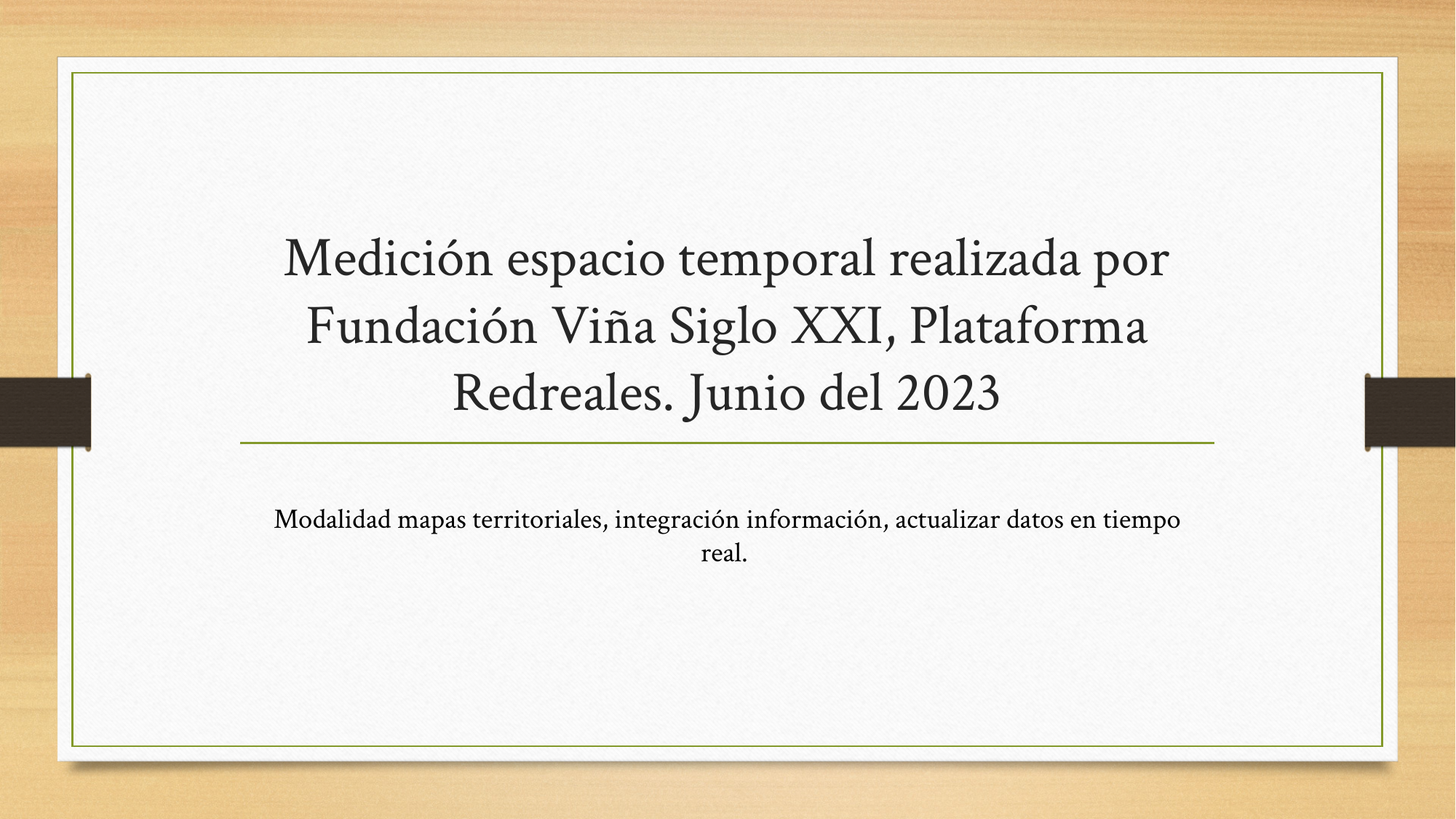

# Medición espacio temporal realizada por Fundación Viña Siglo XXI, Plataforma Redreales. Junio del 2023
Modalidad mapas territoriales, integración información, actualizar datos en tiempo real.